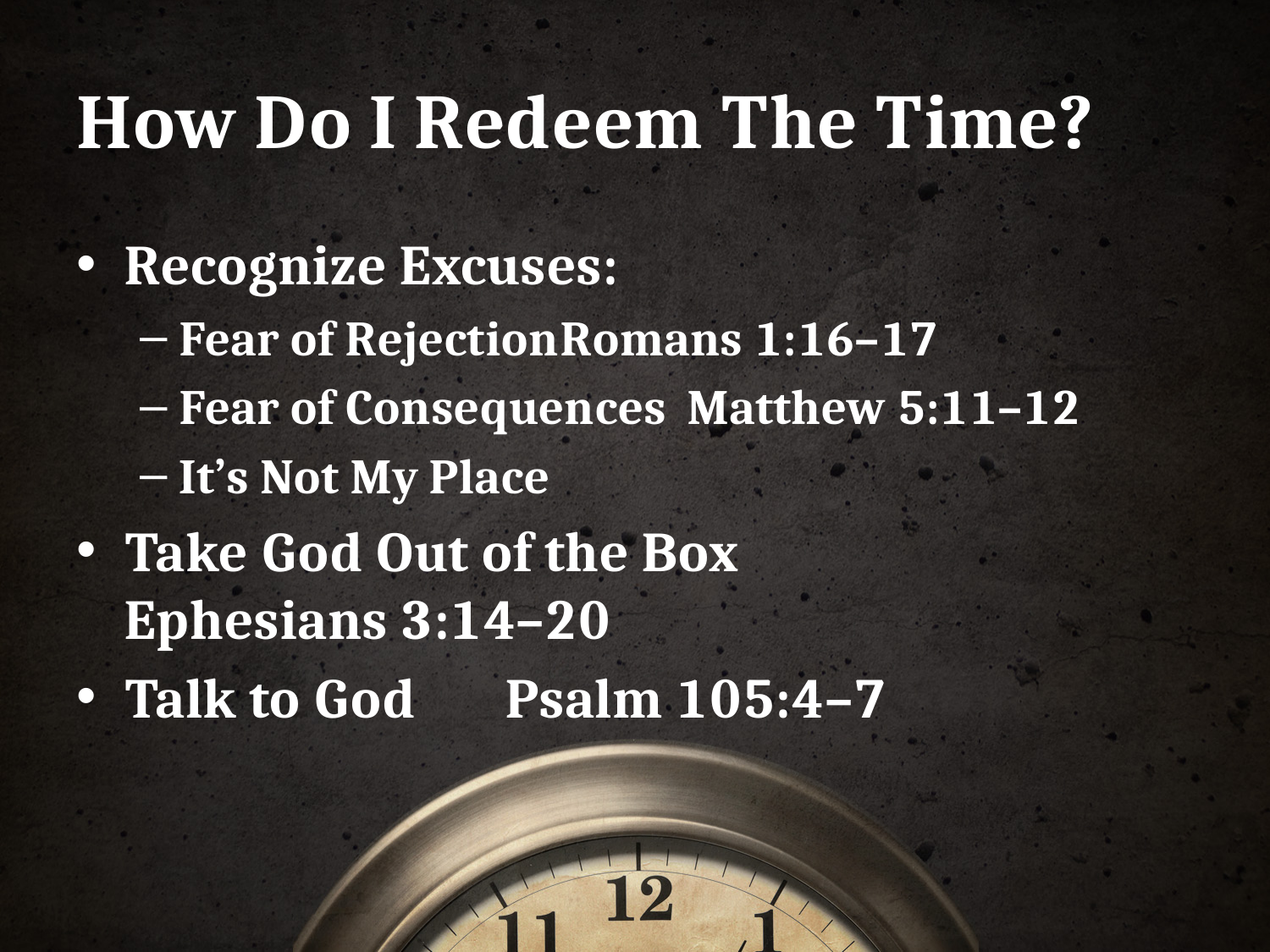

# How Do I Redeem The Time?
Recognize Excuses:
Fear of Rejection	Romans 1:16–17
Fear of Consequences	Matthew 5:11–12
It’s Not My Place
Take God Out of the Box
Ephesians 3:14–20
Talk to God	Psalm 105:4–7